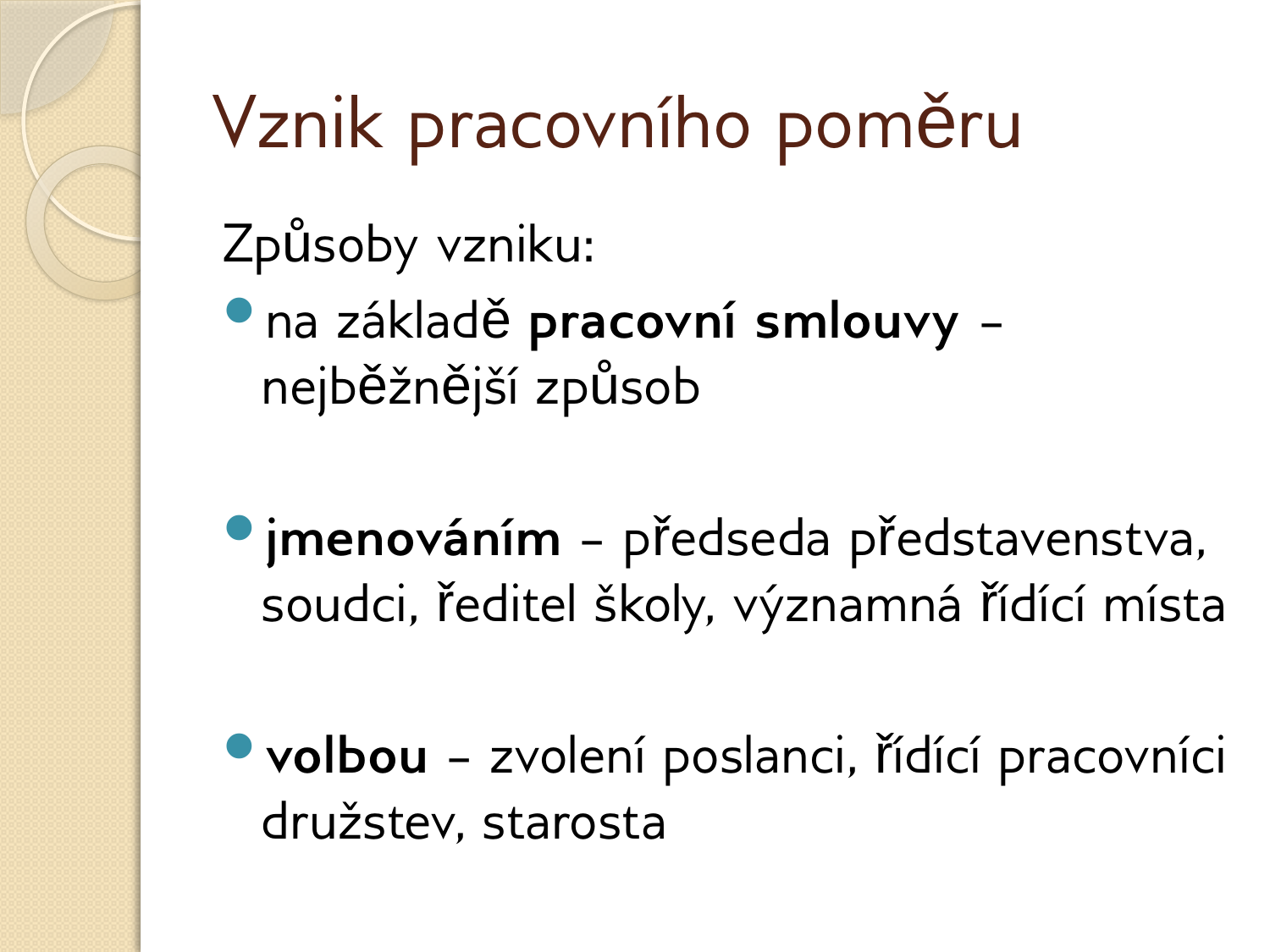

# Vznik pracovního poměru
Způsoby vzniku:
na základě pracovní smlouvy – nejběžnější způsob

jmenováním – předseda představenstva, soudci, ředitel školy, významná řídící místa

volbou – zvolení poslanci, řídící pracovníci družstev, starosta